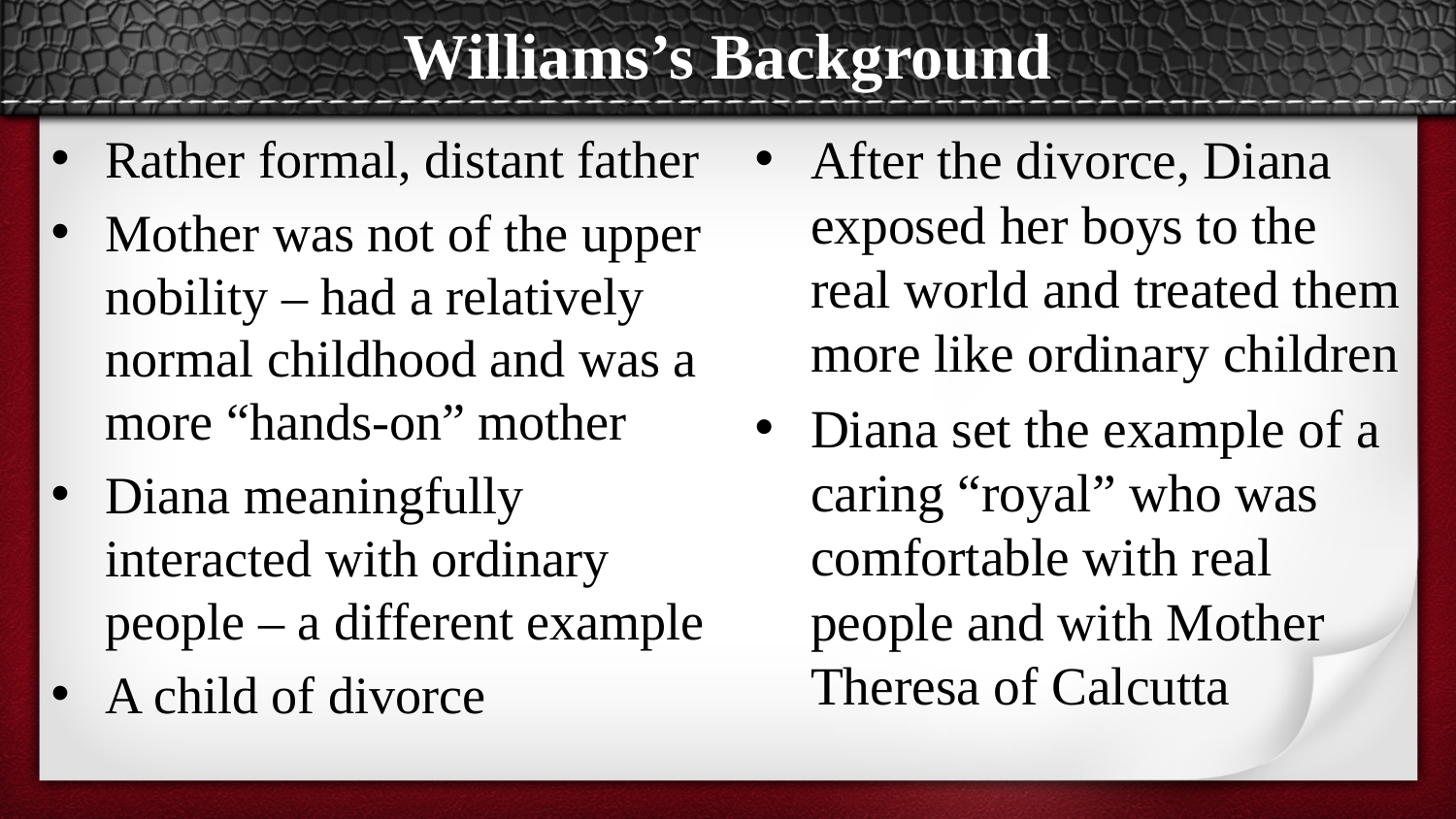

# Williams’s Background
Rather formal, distant father
Mother was not of the upper nobility – had a relatively normal childhood and was a more “hands-on” mother
Diana meaningfully interacted with ordinary people – a different example
A child of divorce
After the divorce, Diana exposed her boys to the real world and treated them more like ordinary children
Diana set the example of a caring “royal” who was comfortable with real people and with Mother Theresa of Calcutta